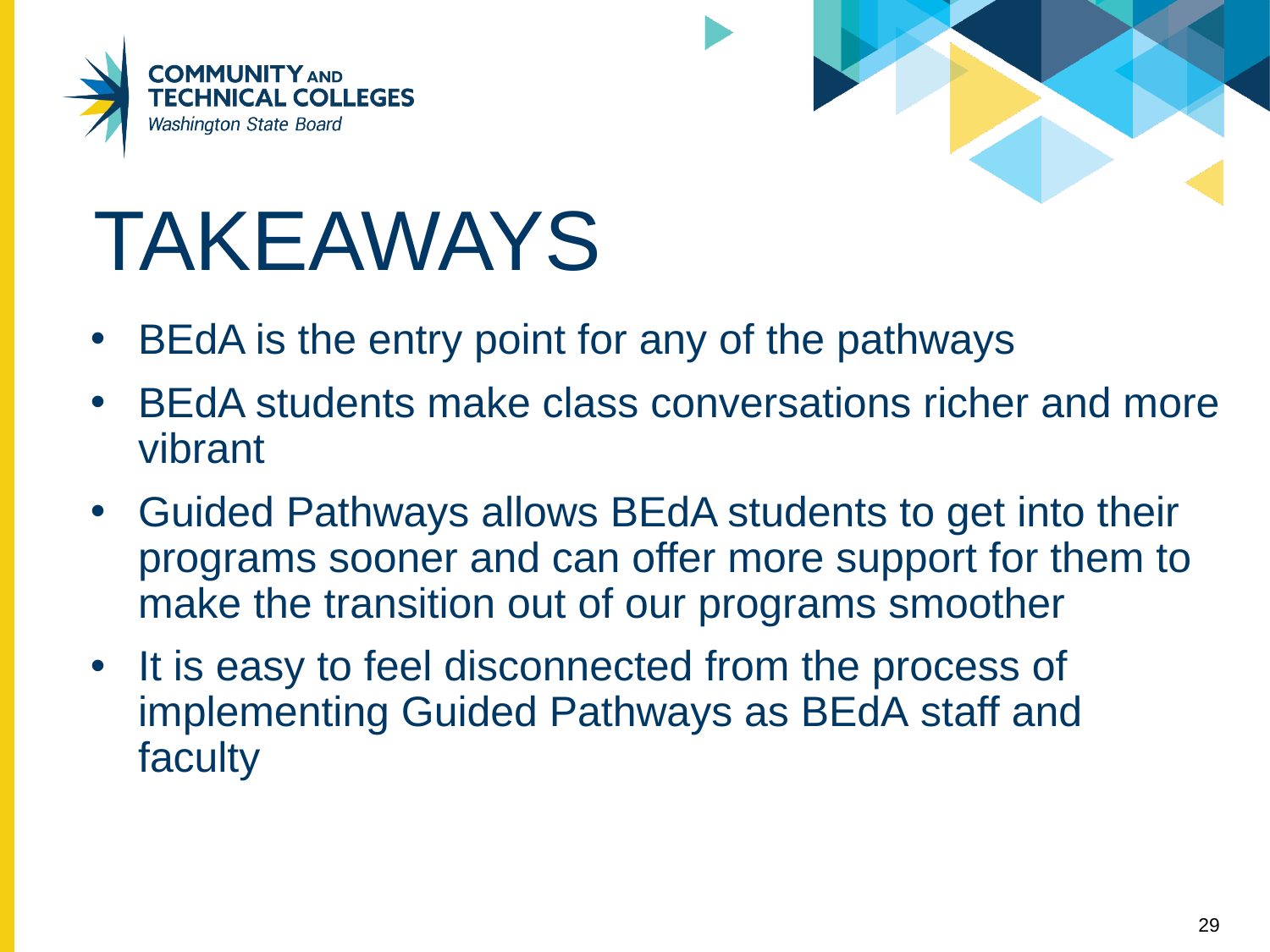

# Takeaways
BEdA is the entry point for any of the pathways
BEdA students make class conversations richer and more vibrant
Guided Pathways allows BEdA students to get into their programs sooner and can offer more support for them to make the transition out of our programs smoother
It is easy to feel disconnected from the process of implementing Guided Pathways as BEdA staff and faculty

29